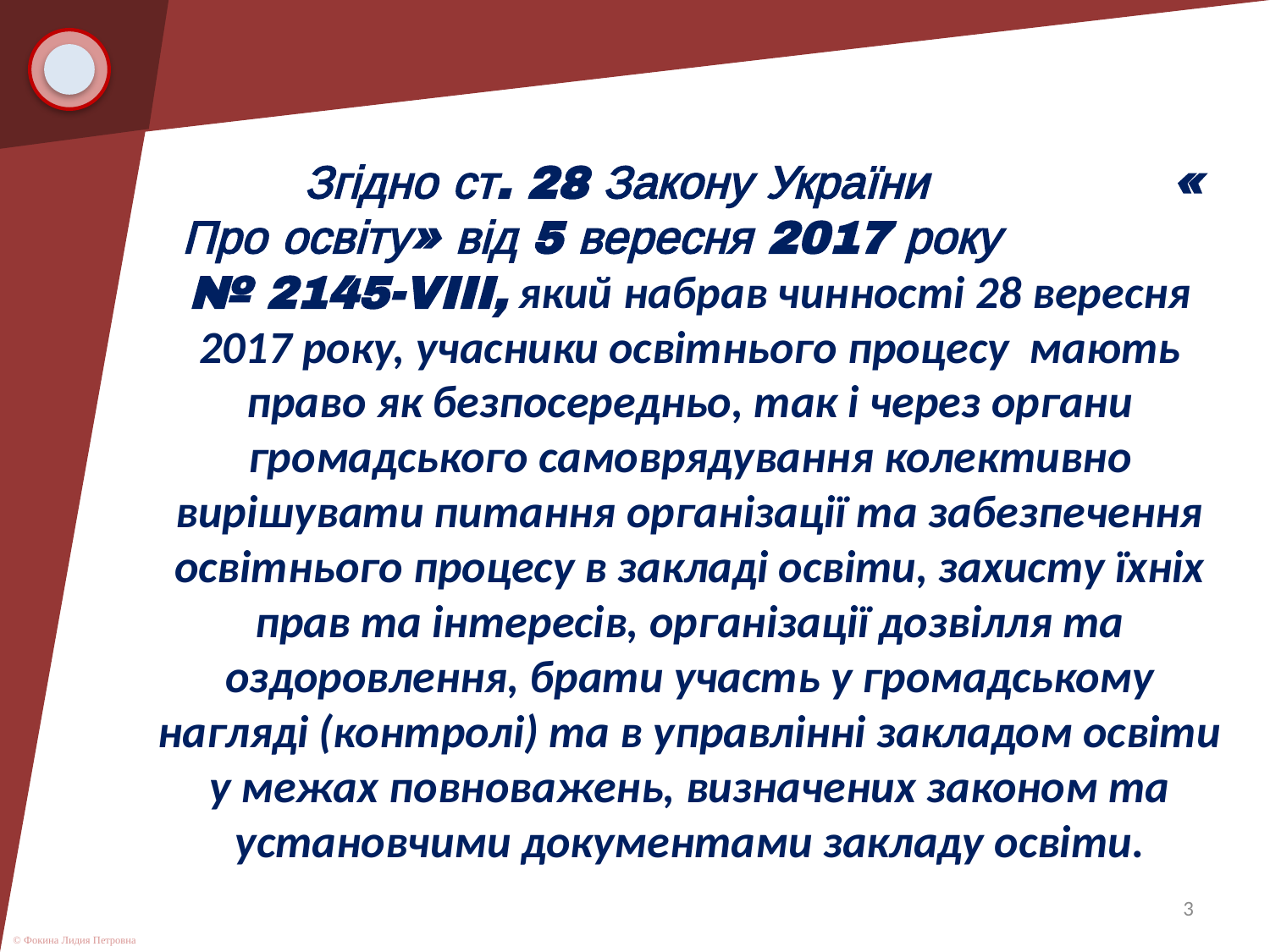

Згідно ст. 28 Закону України                « Про освіту» від 5 вересня 2017 року              № 2145-VIII, який набрав чинності 28 вересня 2017 року, учасники освітнього процесу  мають право як безпосередньо, так і через органи громадського самоврядування колективно вирішувати питання організації та забезпечення освітнього процесу в закладі освіти, захисту їхніх прав та інтересів, організації дозвілля та оздоровлення, брати участь у громадському нагляді (контролі) та в управлінні закладом освіти у межах повноважень, визначених законом та установчими документами закладу освіти.
3